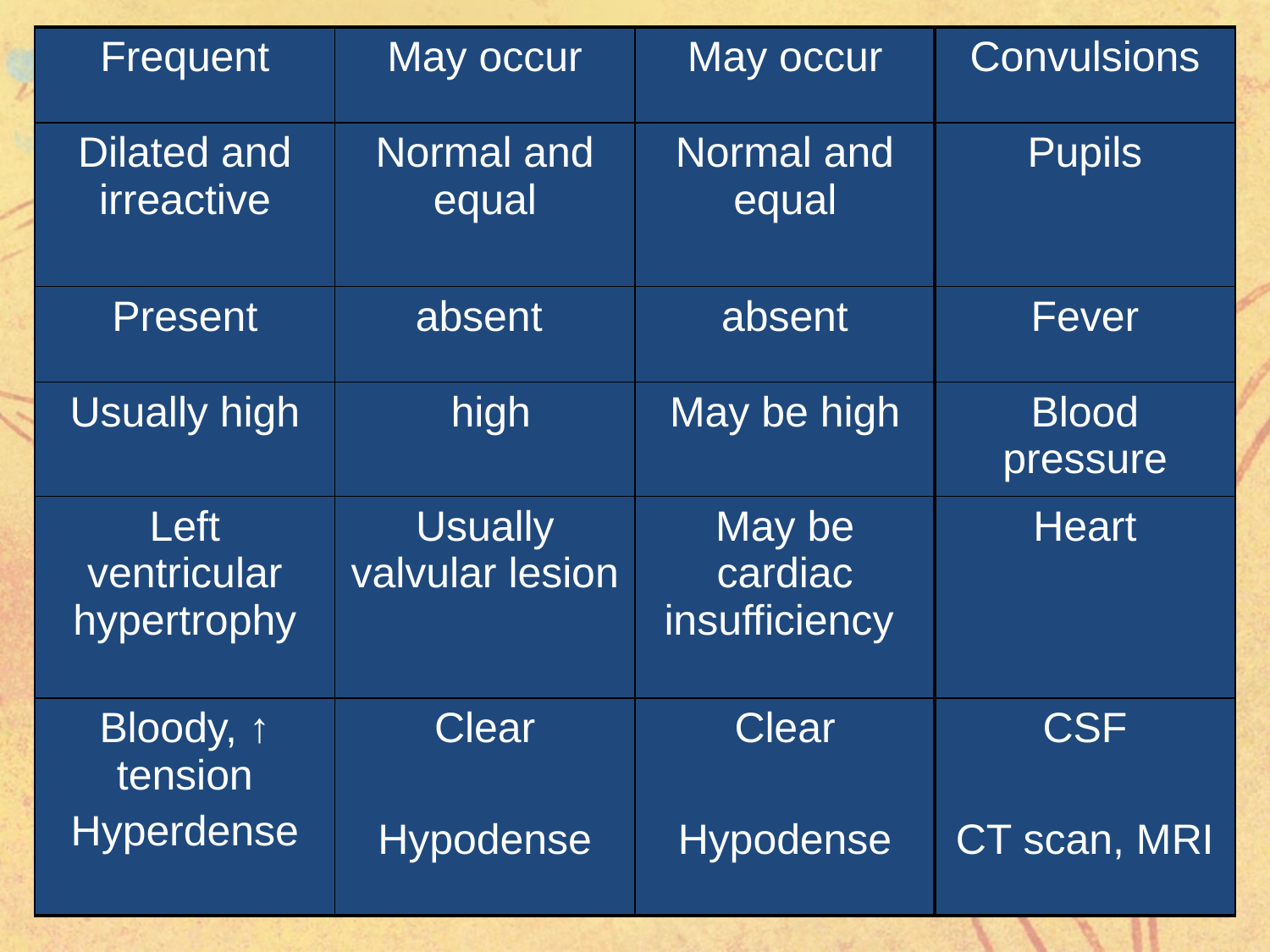

| Frequent | May occur | May occur | Convulsions |
| --- | --- | --- | --- |
| Dilated and irreactive | Normal and equal | Normal and equal | Pupils |
| Present | absent | absent | Fever |
| Usually high | high | May be high | Blood pressure |
| Left ventricular hypertrophy | Usually valvular lesion | May be cardiac insufficiency | Heart |
| Bloody, ↑ tension Hyperdense | Clear Hypodense | Clear Hypodense | CSF CT scan, MRI |